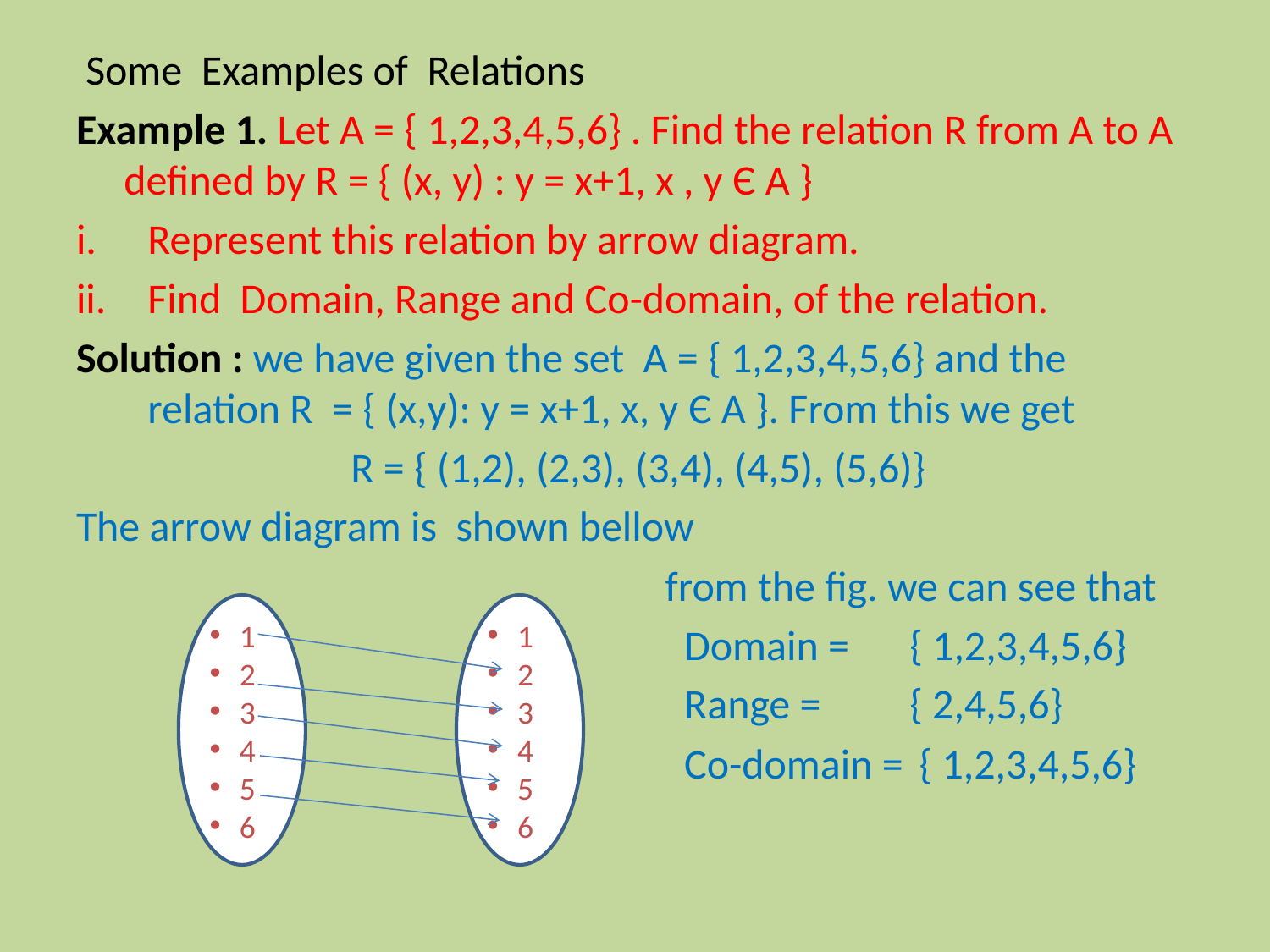

Some  Examples of  Relations
Example 1. Let A = { 1,2,3,4,5,6} . Find the relation R from A to A defined by R = { (x, y) : y = x+1, x , y Є A }
Represent this relation by arrow diagram.
Find  Domain, Range and Co-domain, of the relation.
Solution : we have given the set  A = { 1,2,3,4,5,6} and the relation R  = { (x,y): y = x+1, x, y Є A }. From this we get
		        R = { (1,2), (2,3), (3,4), (4,5), (5,6)}
The arrow diagram is  shown bellow
					 from the fig. we can see that
					   Domain = 	{ 1,2,3,4,5,6}
					   Range = 	{ 2,4,5,6}
					   Co-domain =	 { 1,2,3,4,5,6}
1
2
3
4
5
6
1
2
3
4
5
6